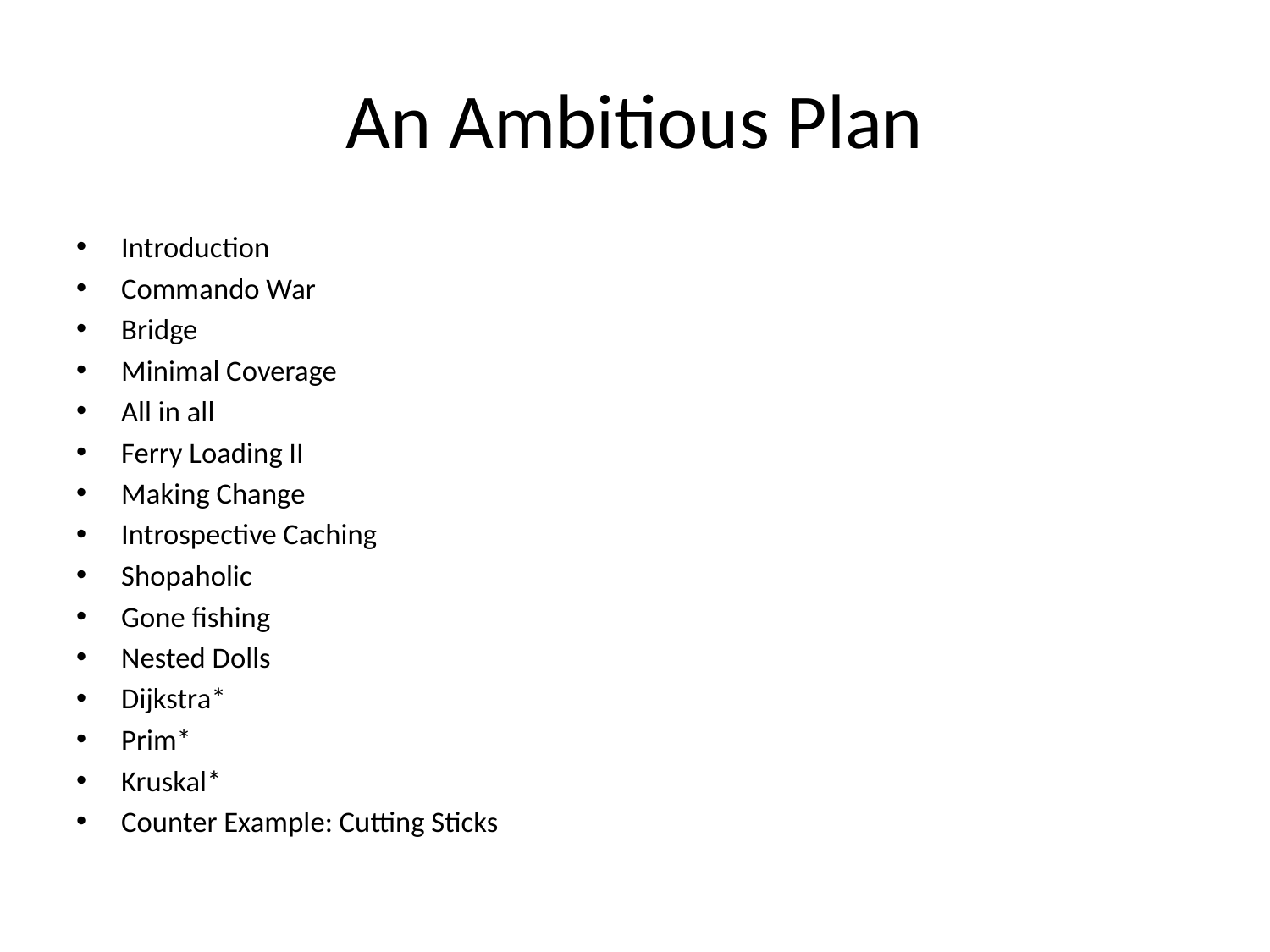

# An Ambitious Plan
Introduction
Commando War
Bridge
Minimal Coverage
All in all
Ferry Loading II
Making Change
Introspective Caching
Shopaholic
Gone fishing
Nested Dolls
Dijkstra*
Prim*
Kruskal*
Counter Example: Cutting Sticks